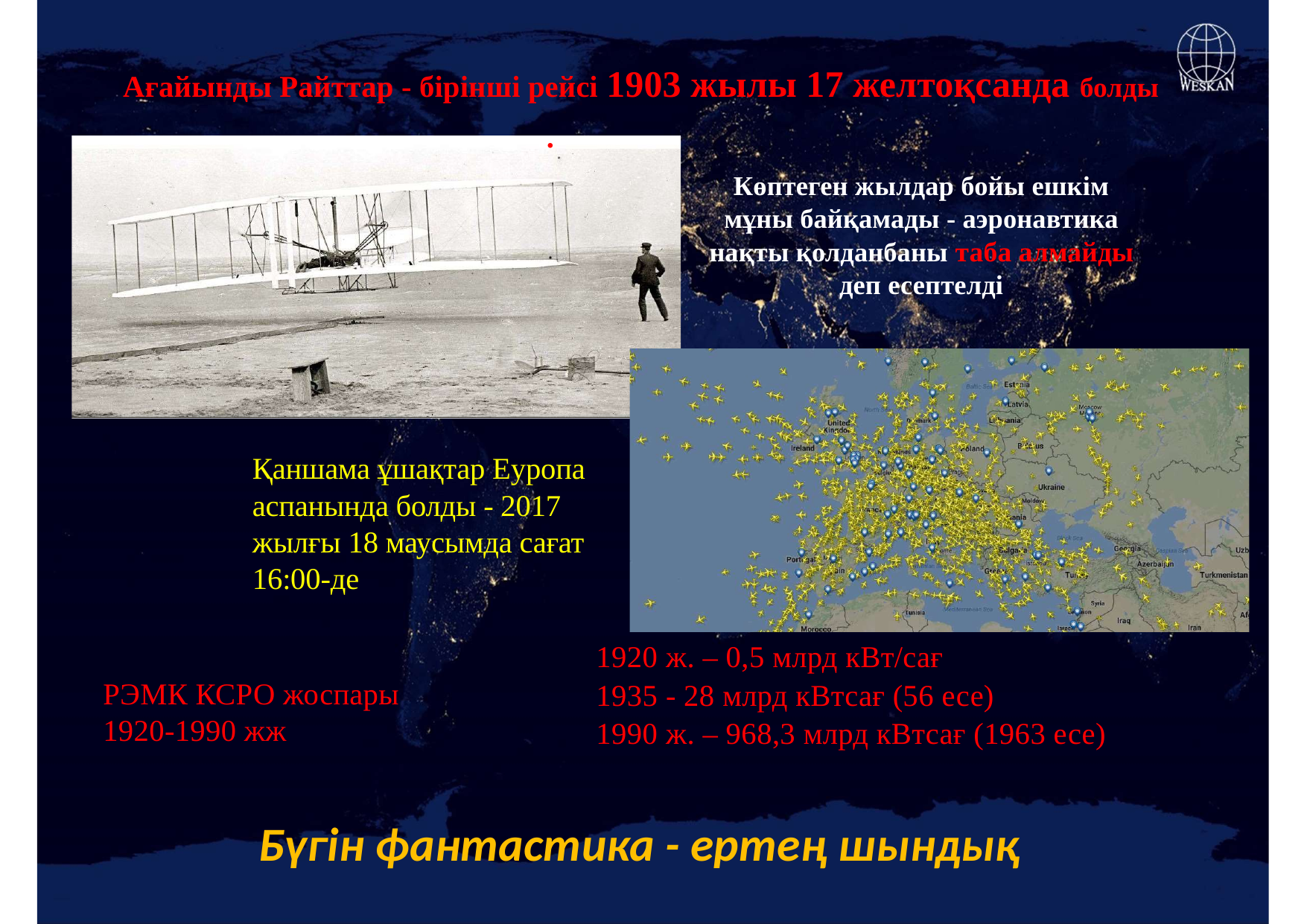

# Ағайынды Райттар - бірінші рейсі 1903 жылы 17 желтоқсанда болды
.
Көптеген жылдар бойы ешкім мұны байқамады - аэронавтика нақты қолданбаны таба алмайды деп есептелді

Қаншама ұшақтар Еуропа аспанында болды - 2017 жылғы 18 маусымда сағат 16:00-де
1920 ж. – 0,5 млрд кВт/сағ
1935 - 28 млрд кВтсағ (56 есе)
1990 ж. – 968,3 млрд кВтсағ (1963 есе)
РЭМК КСРО жоспары 1920-1990 жж
Бүгін фантастика - ертең шындық